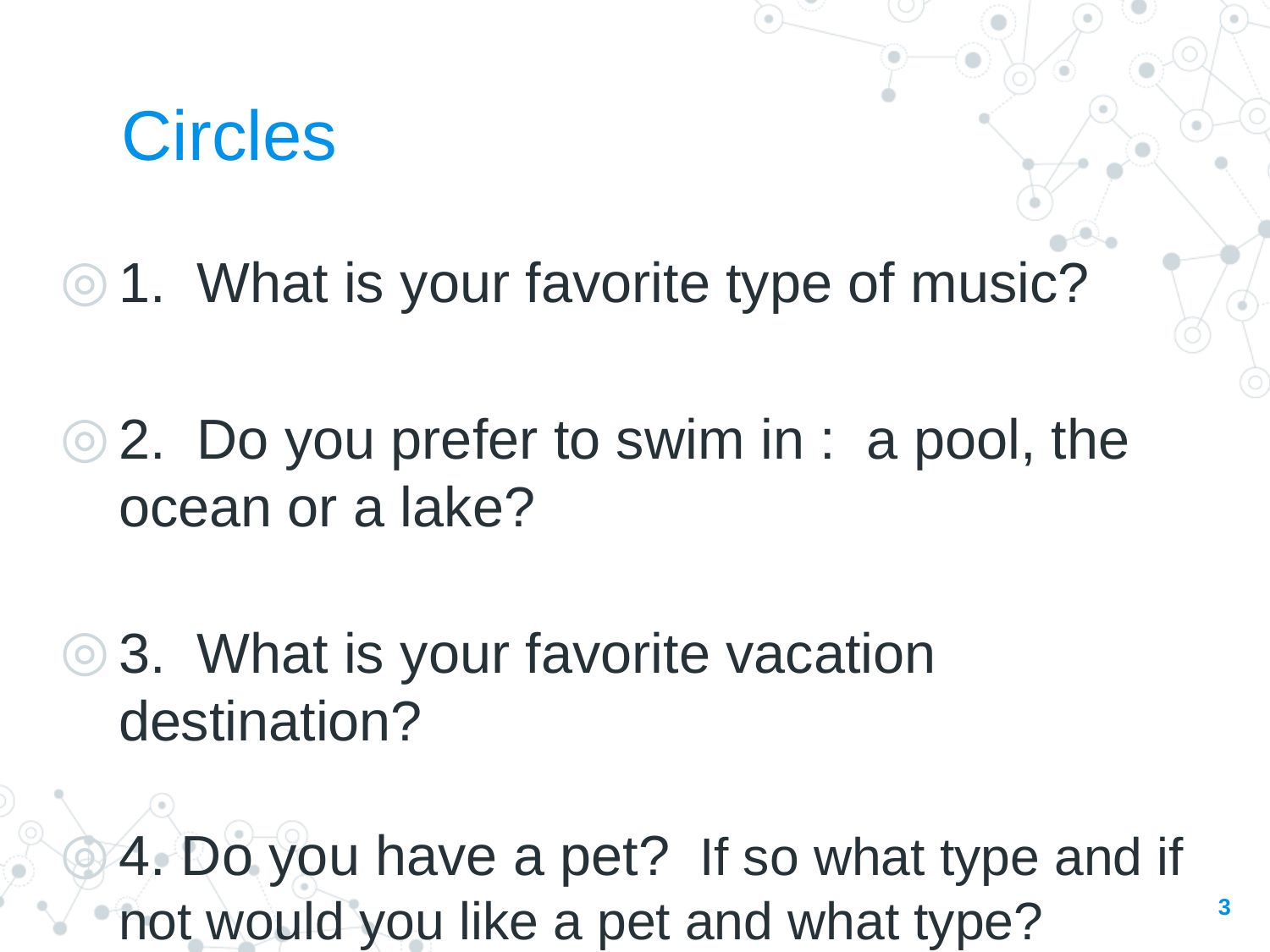

# Circles
1.  What is your favorite type of music?

2.  Do you prefer to swim in :  a pool, the ocean or a lake?

3.  What is your favorite vacation destination?

4. Do you have a pet?  If so what type and if not would you like a pet and what type?
3